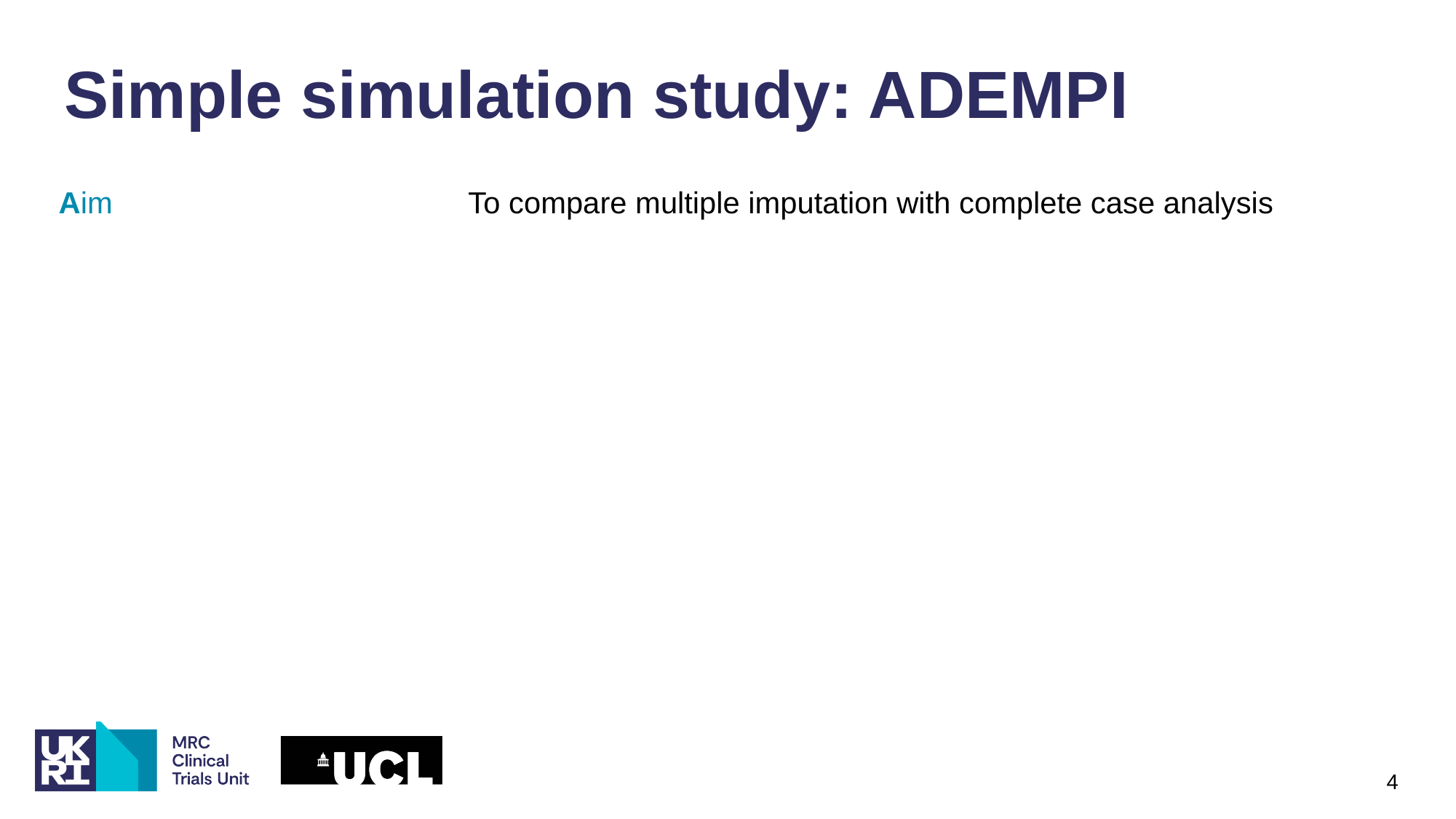

# Simple simulation study: ADEMPI
| Aim | To compare multiple imputation with complete case analysis |
| --- | --- |
4